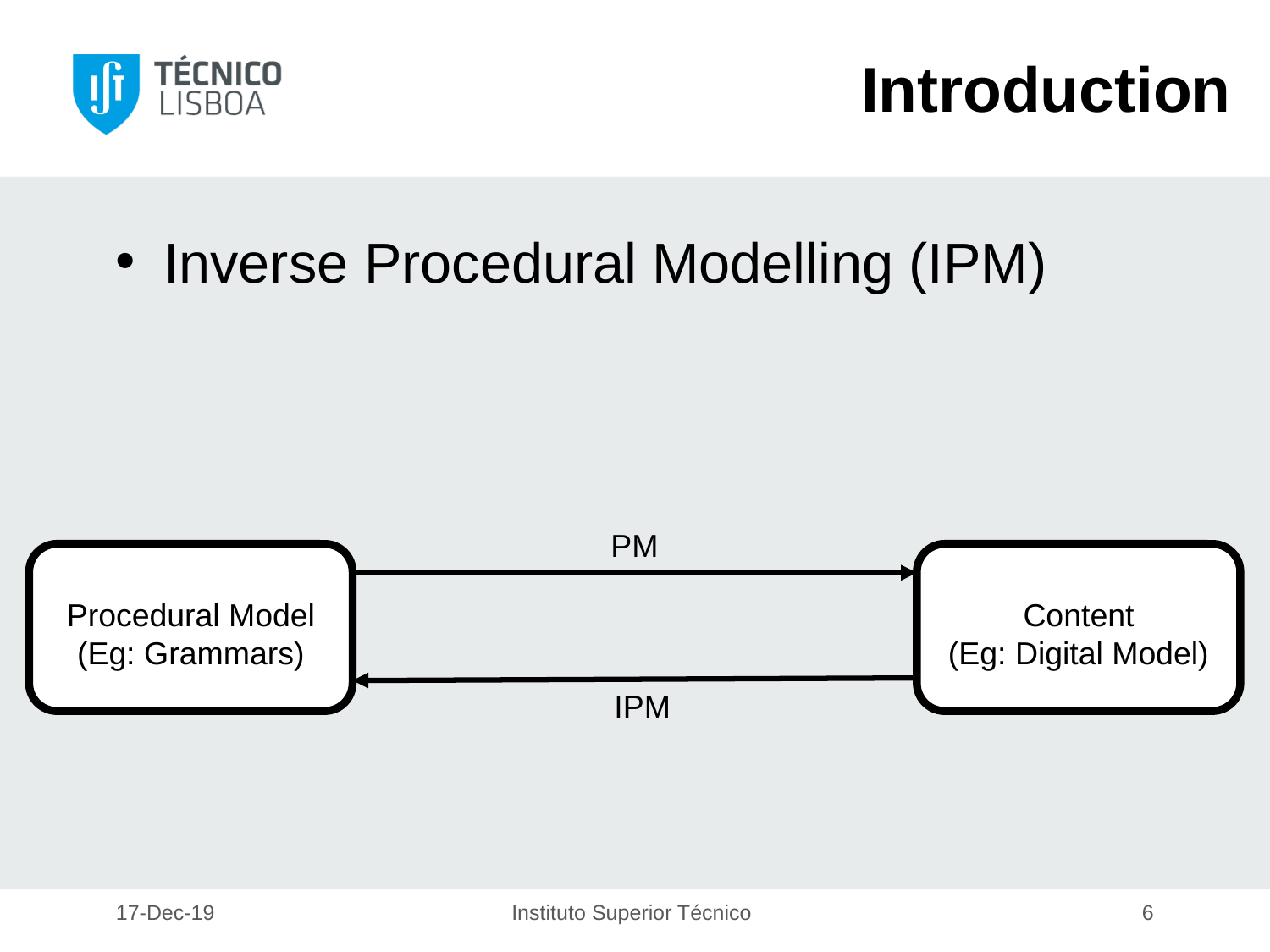

Introduction
Inverse Procedural Modelling (IPM)
PM

Content
(Eg: Digital Model)

Procedural Model
(Eg: Grammars)
IPM
17-Dec-19
Instituto Superior Técnico
6